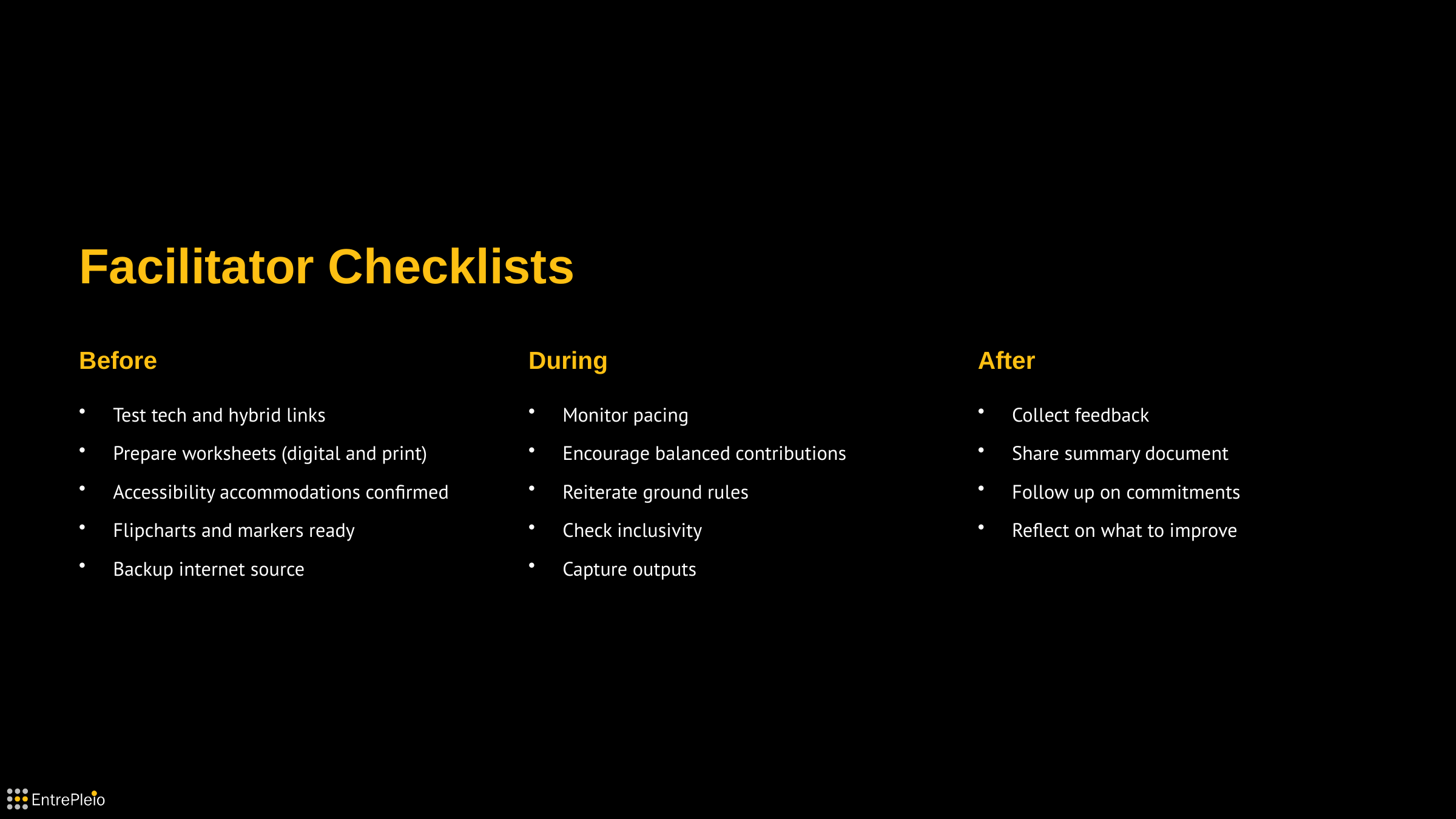

Facilitator Checklists
Before
During
After
Test tech and hybrid links
Monitor pacing
Collect feedback
Prepare worksheets (digital and print)
Encourage balanced contributions
Share summary document
Accessibility accommodations confirmed
Reiterate ground rules
Follow up on commitments
Flipcharts and markers ready
Check inclusivity
Reflect on what to improve
Backup internet source
Capture outputs